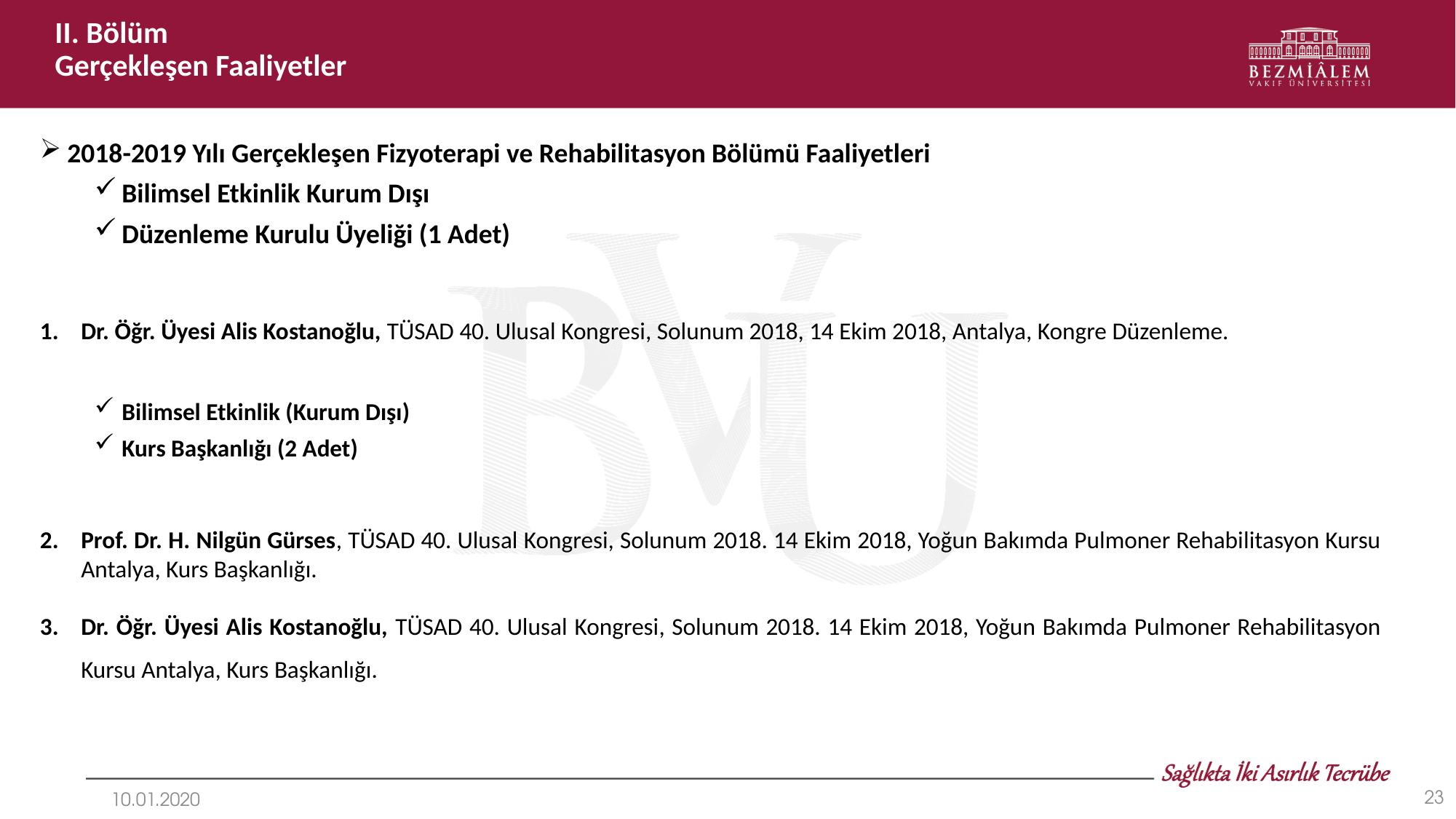

II. Bölüm
Gerçekleşen Faaliyetler

2018-2019 Yılı Gerçekleşen Fizyoterapi ve Rehabilitasyon Bölümü Faaliyetleri
Bilimsel Etkinlik Kurum Dışı
Düzenleme Kurulu Üyeliği (1 Adet)

Dr. Öğr. Üyesi Alis Kostanoğlu, TÜSAD 40. Ulusal Kongresi, Solunum 2018, 14 Ekim 2018, Antalya, Kongre Düzenleme.

Bilimsel Etkinlik (Kurum Dışı)
Kurs Başkanlığı (2 Adet)

Prof. Dr. H. Nilgün Gürses, TÜSAD 40. Ulusal Kongresi, Solunum 2018. 14 Ekim 2018, Yoğun Bakımda Pulmoner Rehabilitasyon Kursu Antalya, Kurs Başkanlığı.
Dr. Öğr. Üyesi Alis Kostanoğlu, TÜSAD 40. Ulusal Kongresi, Solunum 2018. 14 Ekim 2018, Yoğun Bakımda Pulmoner Rehabilitasyon Kursu Antalya, Kurs Başkanlığı.

23
10.01.2020